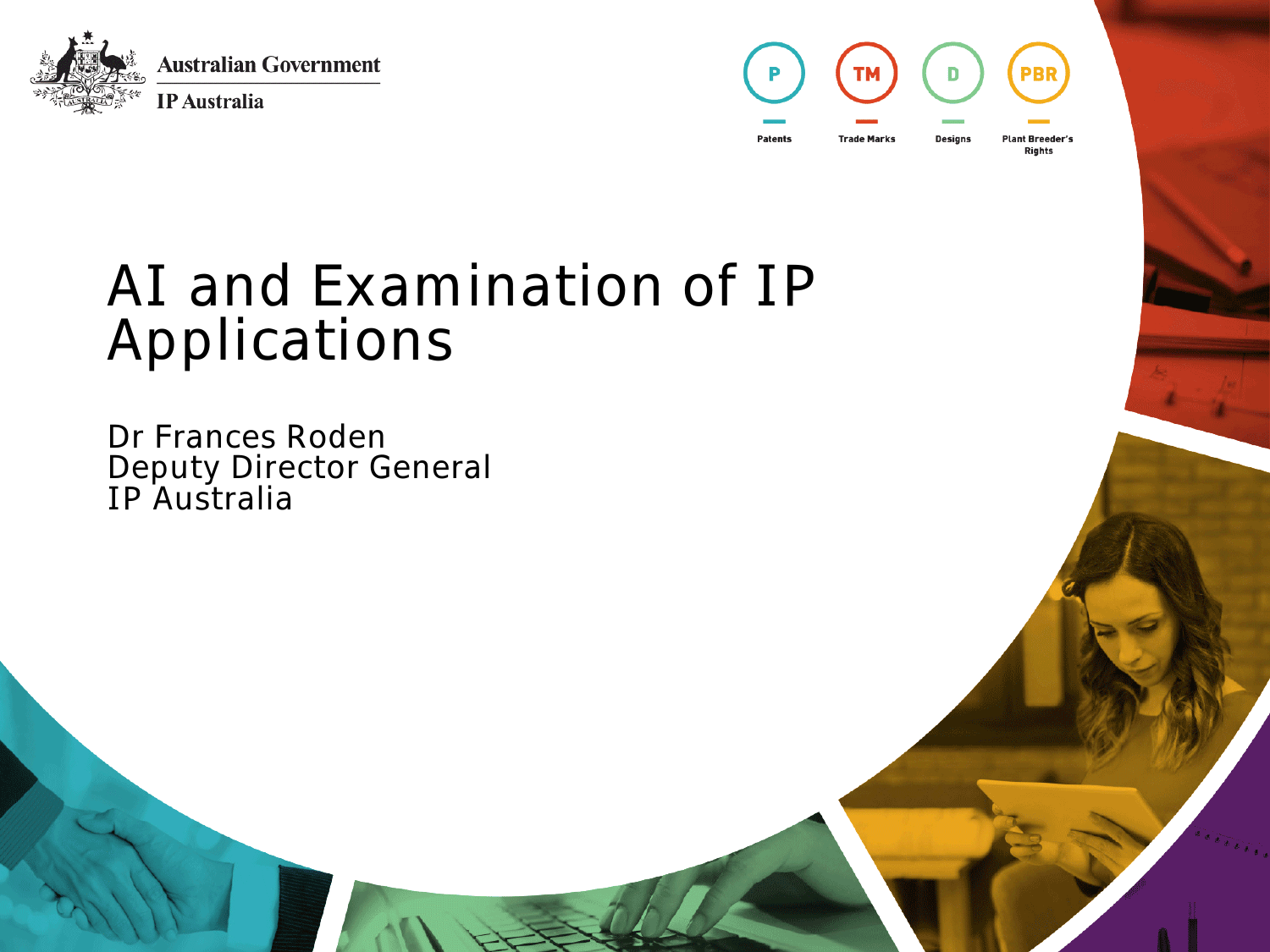

AI and Examination of IP Applications

Dr Frances Roden
Deputy Director General
IP Australia